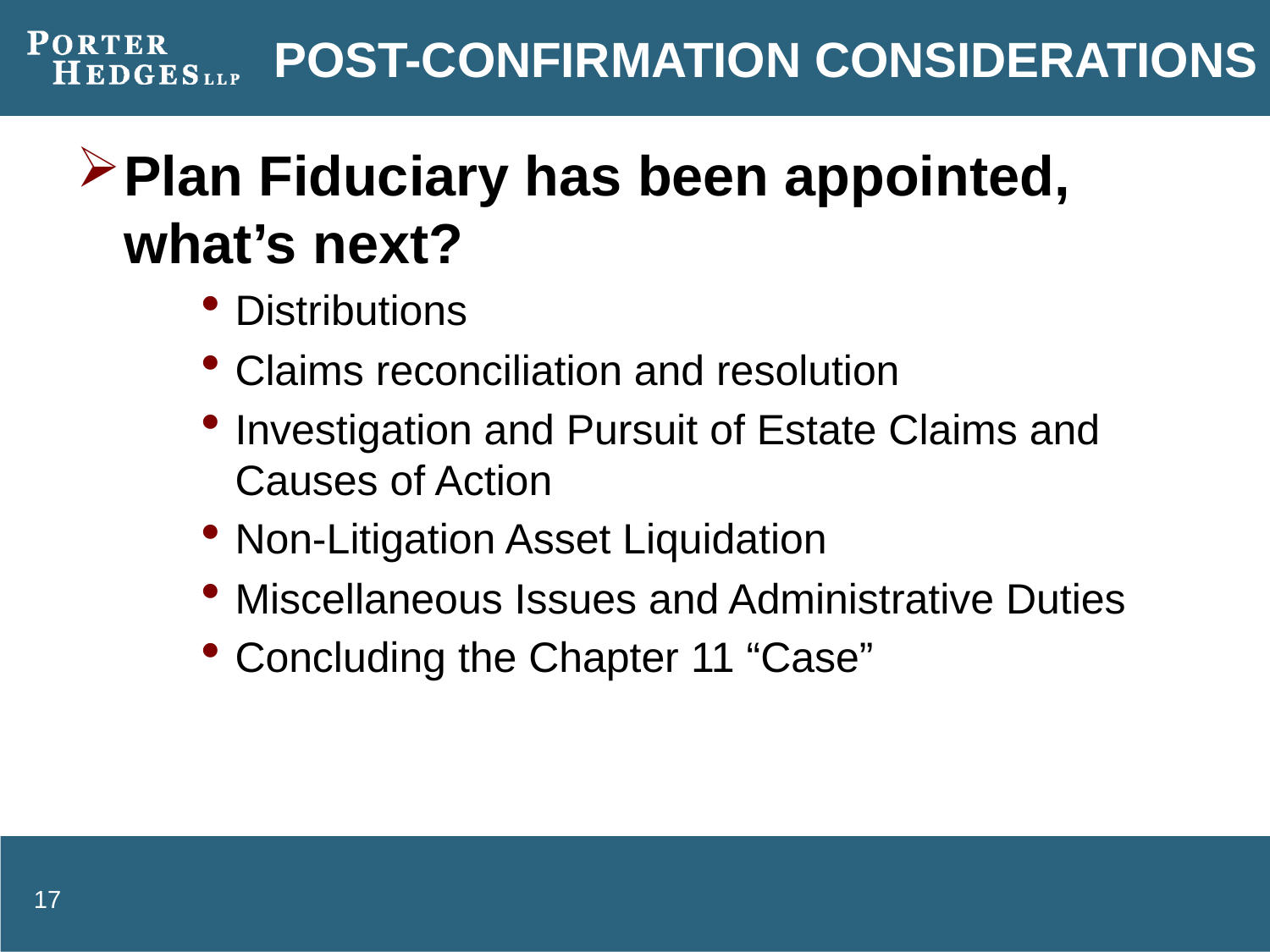

# Post-Confirmation Considerations
Plan Fiduciary has been appointed, what’s next?
Distributions
Claims reconciliation and resolution
Investigation and Pursuit of Estate Claims and Causes of Action
Non-Litigation Asset Liquidation
Miscellaneous Issues and Administrative Duties
Concluding the Chapter 11 “Case”

17